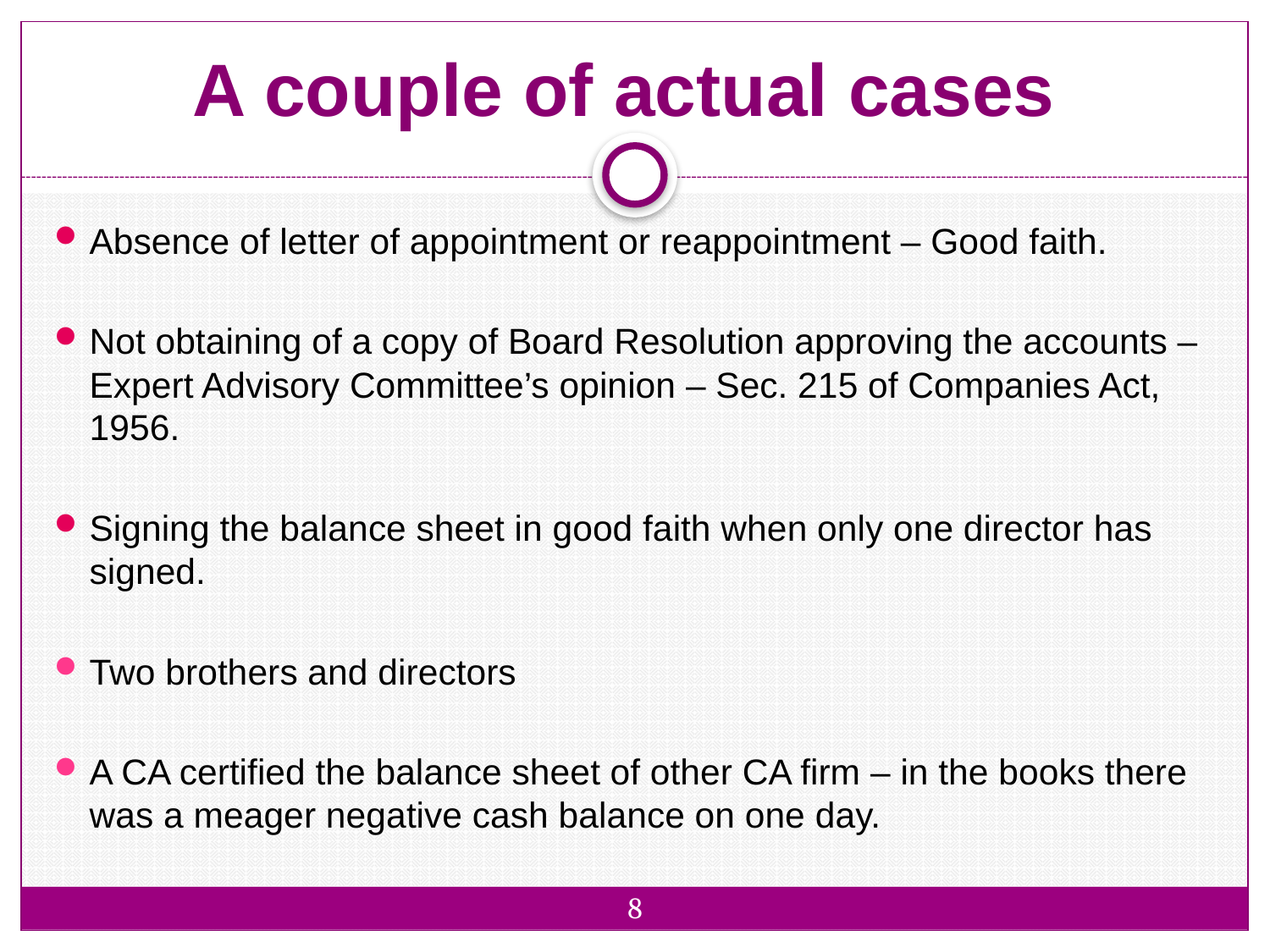

# A couple of actual cases
8
Absence of letter of appointment or reappointment – Good faith.

Not obtaining of a copy of Board Resolution approving the accounts – Expert Advisory Committee’s opinion – Sec. 215 of Companies Act, 1956.

Signing the balance sheet in good faith when only one director has signed.

Two brothers and directors

A CA certified the balance sheet of other CA firm – in the books there was a meager negative cash balance on one day.